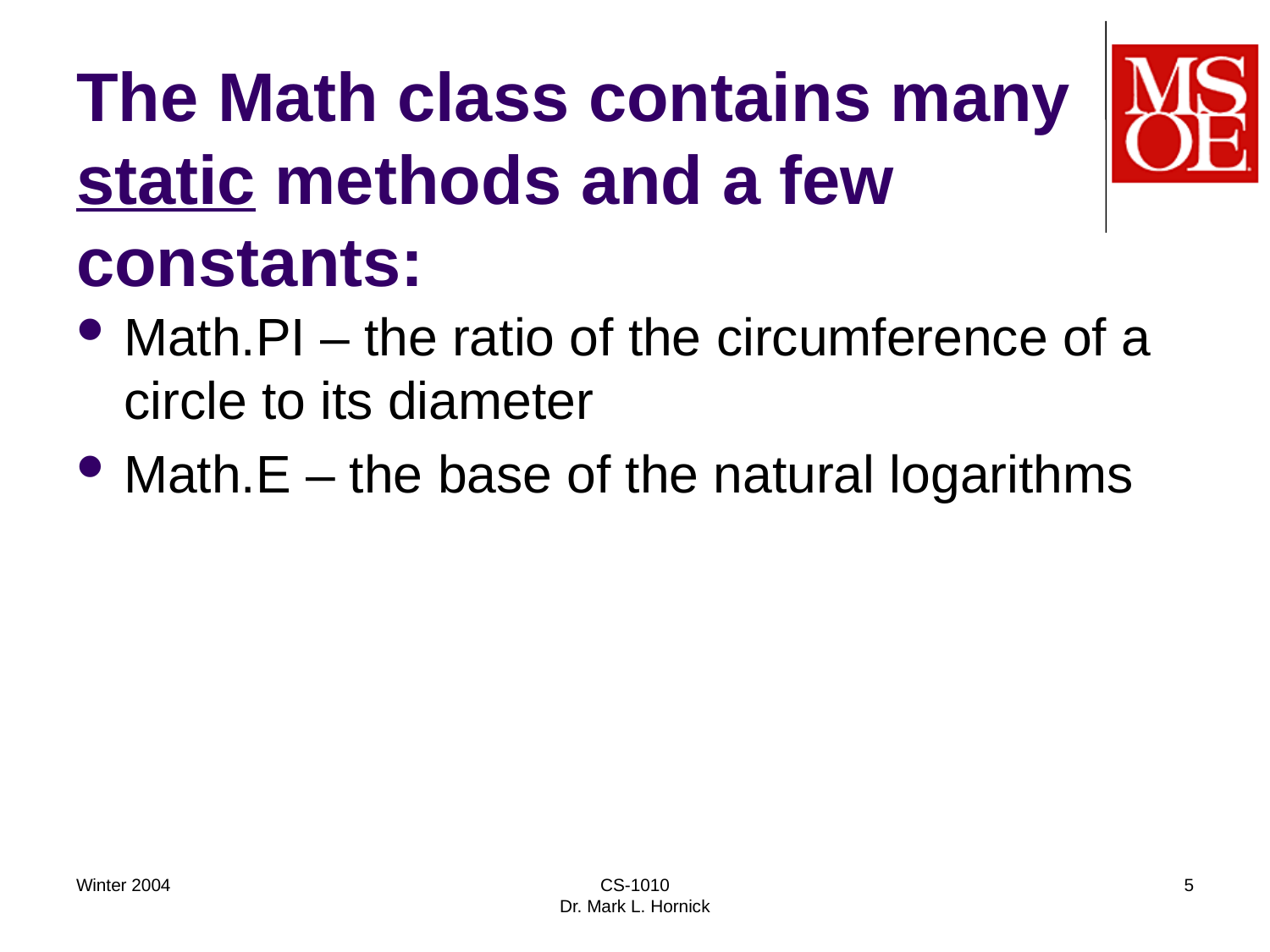

# The Math class contains many static methods and a few constants:
Math.PI – the ratio of the circumference of a circle to its diameter
Math.E – the base of the natural logarithms
Winter 2004
CS-1010
Dr. Mark L. Hornick
5